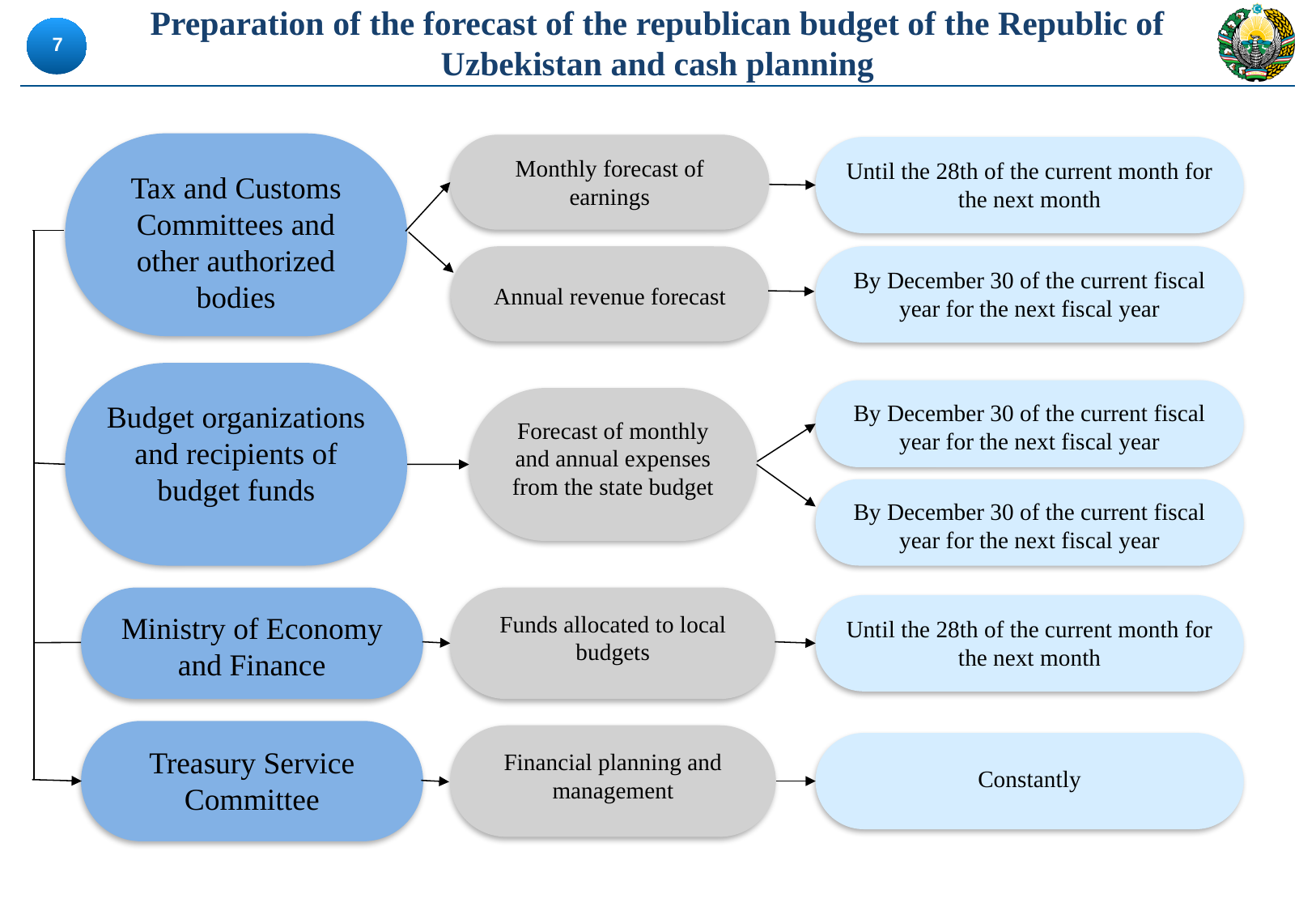

Preparation of the forecast of the republican budget of the Republic of Uzbekistan and cash planning

7
Tax and Customs Committees and other authorized bodies
Monthly forecast of earnings
Until the 28th of the current month for the next month
By December 30 of the current fiscal year for the next fiscal year

Annual revenue forecast
Budget organizations and recipients of budget funds
By December 30 of the current fiscal year for the next fiscal year
Forecast of monthly and annual expenses from the state budget
By December 30 of the current fiscal year for the next fiscal year
Funds allocated to local budgets
Ministry of Economy and Finance
Until the 28th of the current month for the next month
Treasury Service Committee
Financial planning and management

Constantly